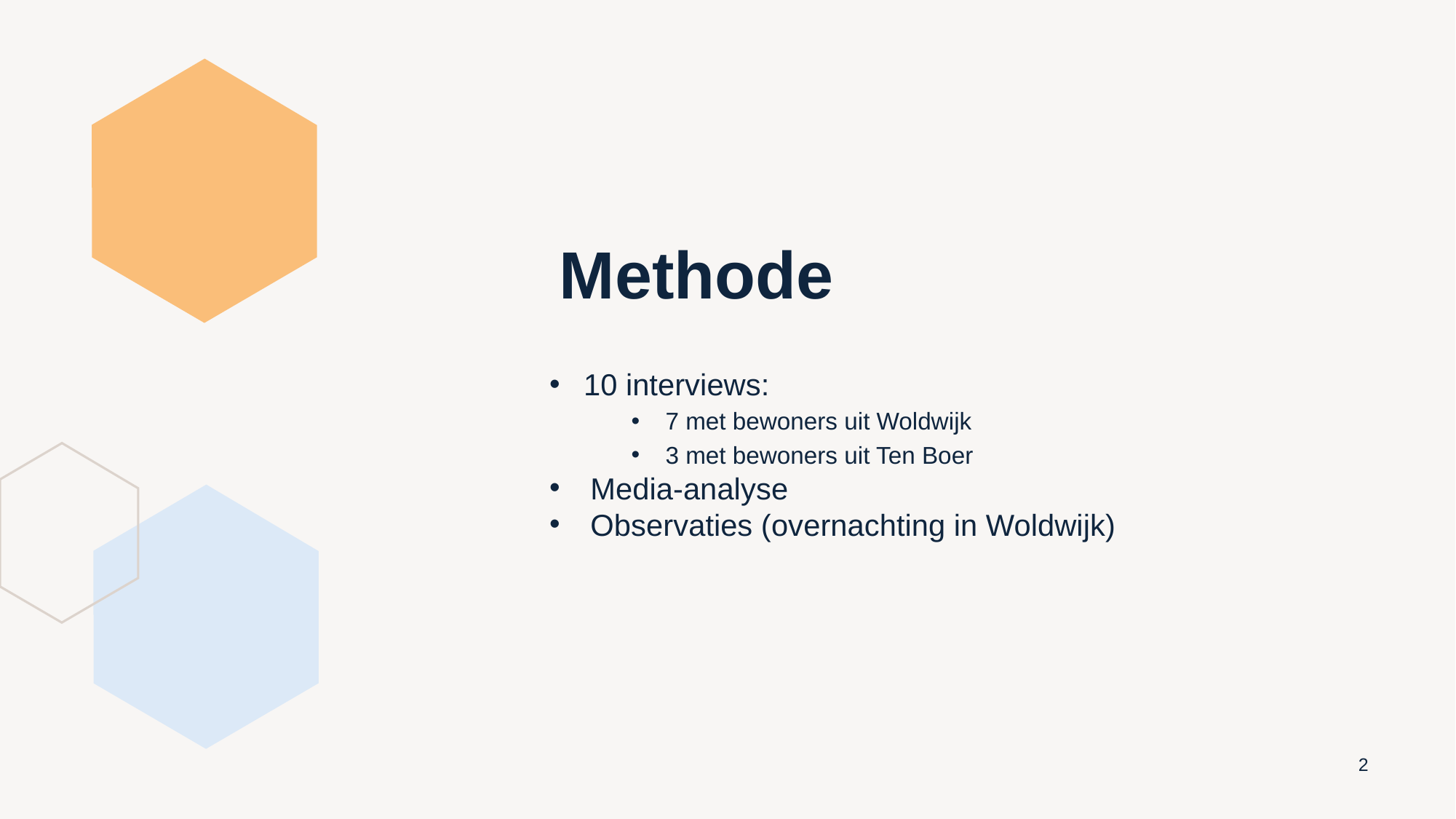

# Methode
10 interviews:
7 met bewoners uit Woldwijk
3 met bewoners uit Ten Boer
Media-analyse
Observaties (overnachting in Woldwijk)
2